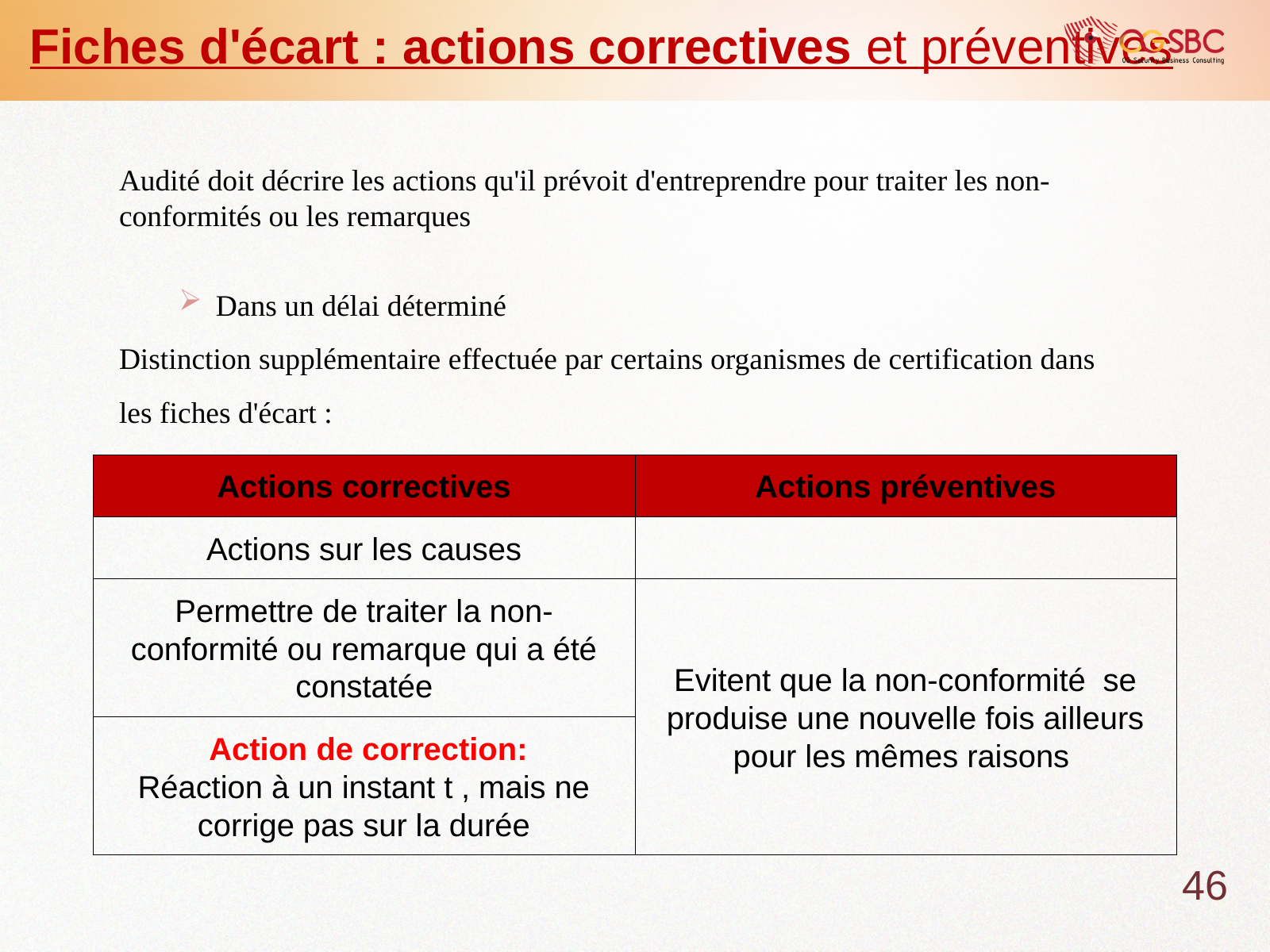

Fiches d'écart : actions correctives et préventives

Audité doit décrire les actions qu'il prévoit d'entreprendre pour traiter les non-conformités ou les remarques

Dans un délai déterminé
Distinction supplémentaire effectuée par certains organismes de certification dans les fiches d'écart :
| Actions correctives | Actions préventives |
| --- | --- |
| Actions sur les causes |  |
| Permettre de traiter la non-conformité ou remarque qui a été constatée | Evitent que la non-conformité se produise une nouvelle fois ailleurs pour les mêmes raisons |
| Action de correction: Réaction à un instant t , mais ne corrige pas sur la durée | Evitent que la non-conformité ou la remarque se produise une nouvelle fois pour les mêmes raisons |
46